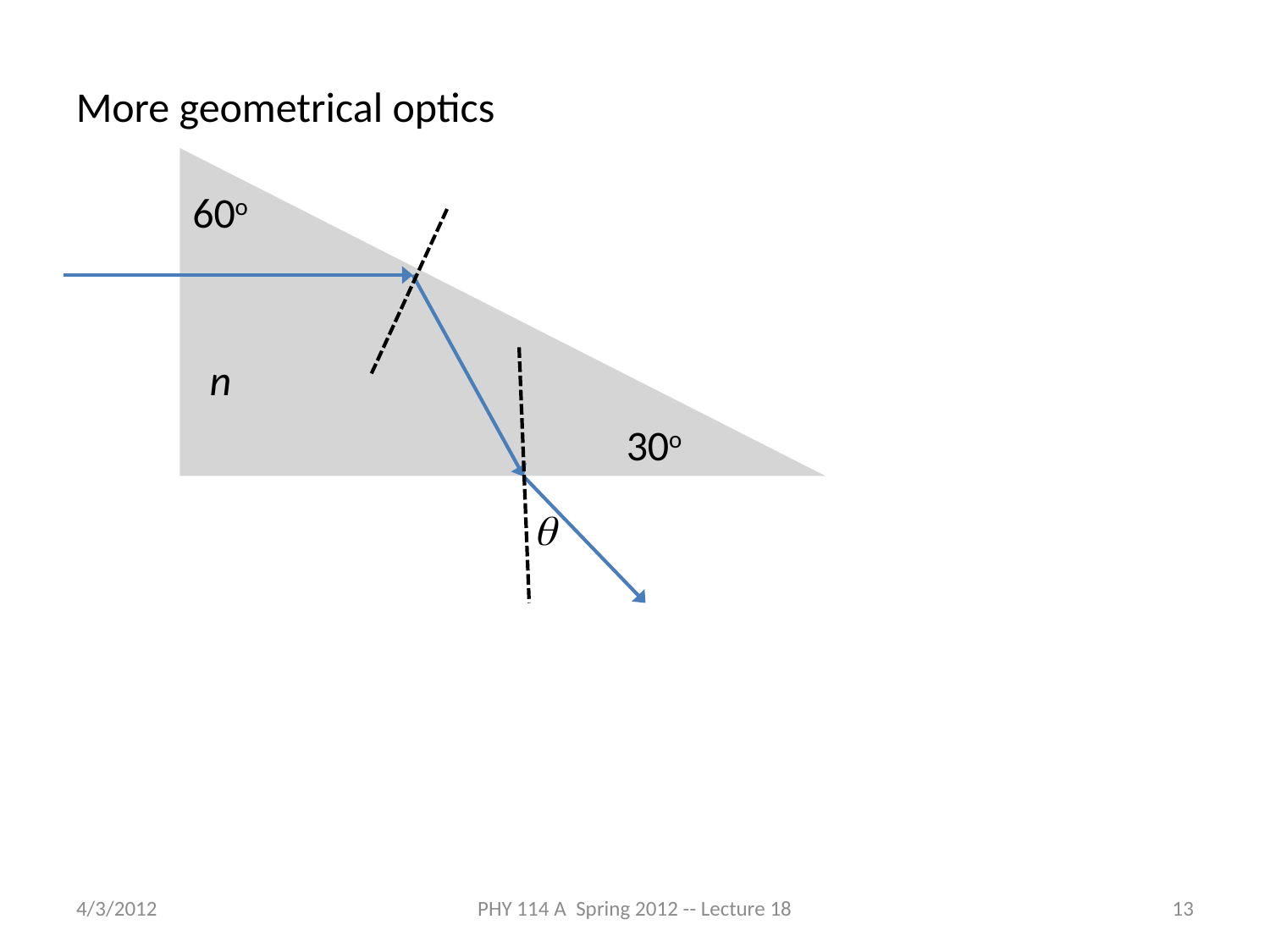

More geometrical optics

60o
n
30o
θ
4/3/2012
PHY 114 A  Spring 2012 -- Lecture 18
13